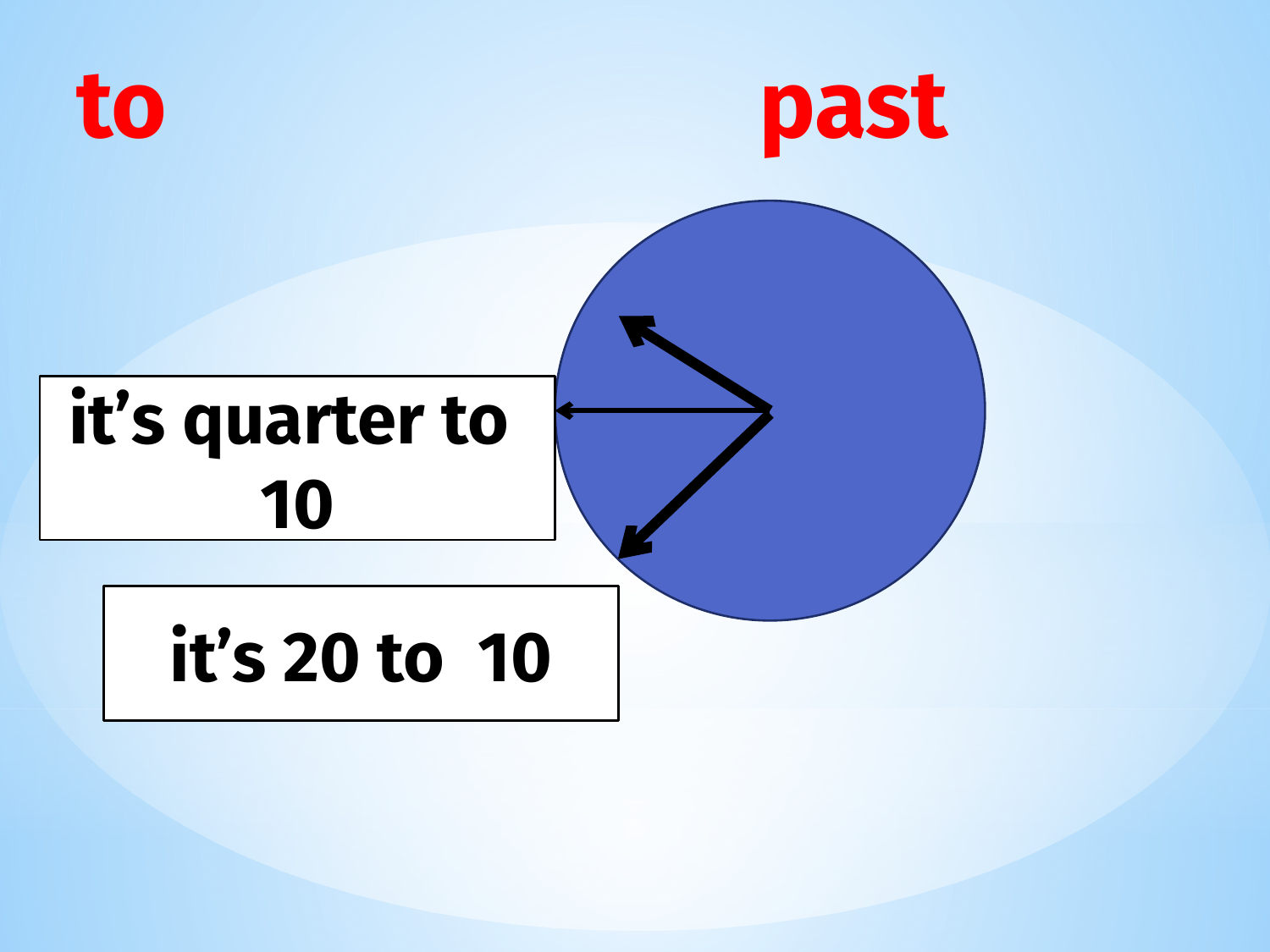

to                                                         past

it’s quarter to  10
it’s 20 to  10
#